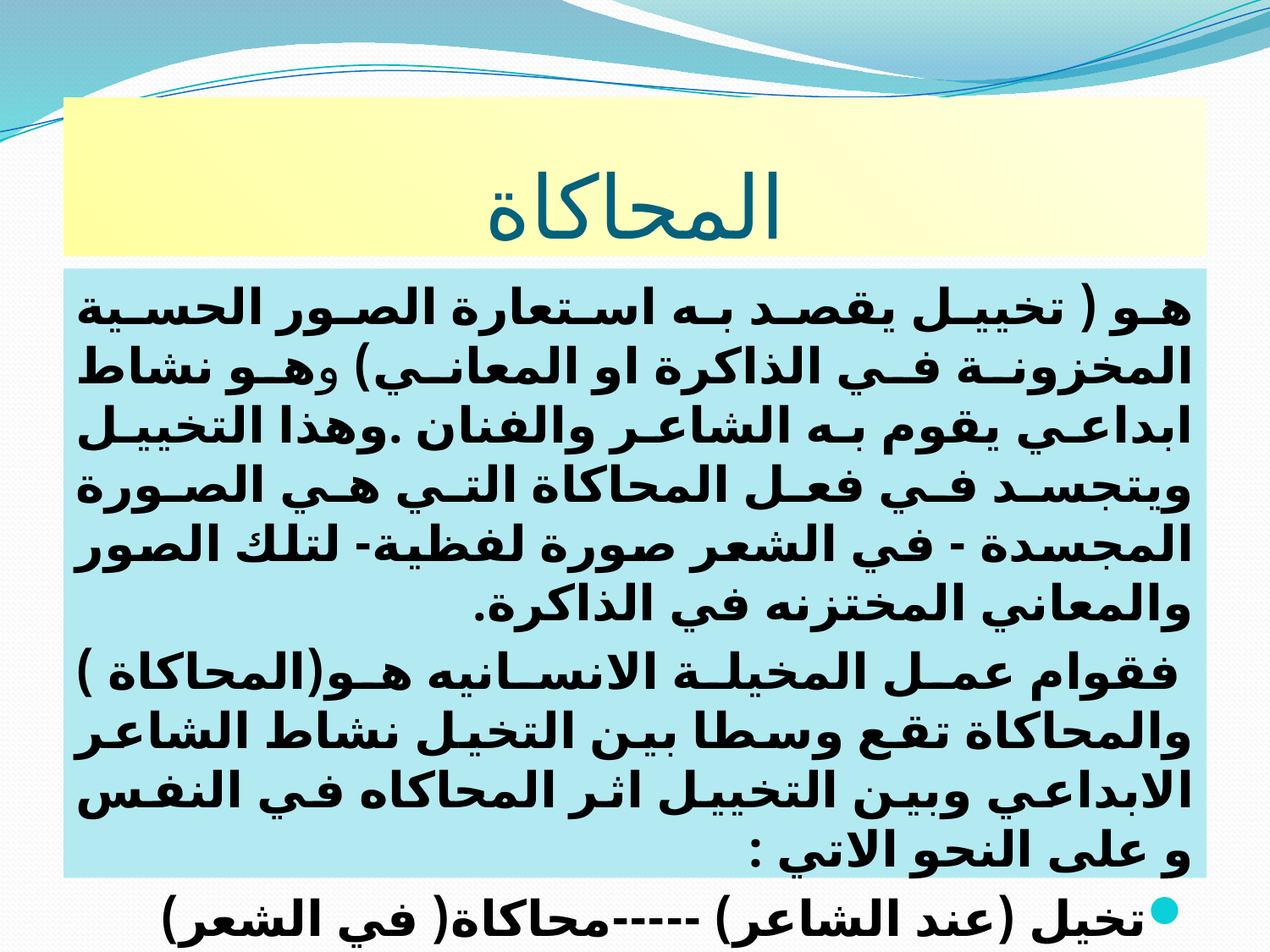

# المحاكاة
هو ( تخييل يقصد به استعارة الصور الحسية المخزونة في الذاكرة او المعاني) وهو نشاط ابداعي يقوم به الشاعر والفنان .وهذا التخييل ويتجسد في فعل المحاكاة التي هي الصورة المجسدة - في الشعر صورة لفظية- لتلك الصور والمعاني المختزنه في الذاكرة.
 فقوام عمل المخيلة الانسانيه هو(المحاكاة ) والمحاكاة تقع وسطا بين التخيل نشاط الشاعر الابداعي وبين التخييل اثر المحاكاه في النفس و على النحو الاتي :
تخيل (عند الشاعر) -----محاكاة( في الشعر) تخييل (الاثر النفسي)